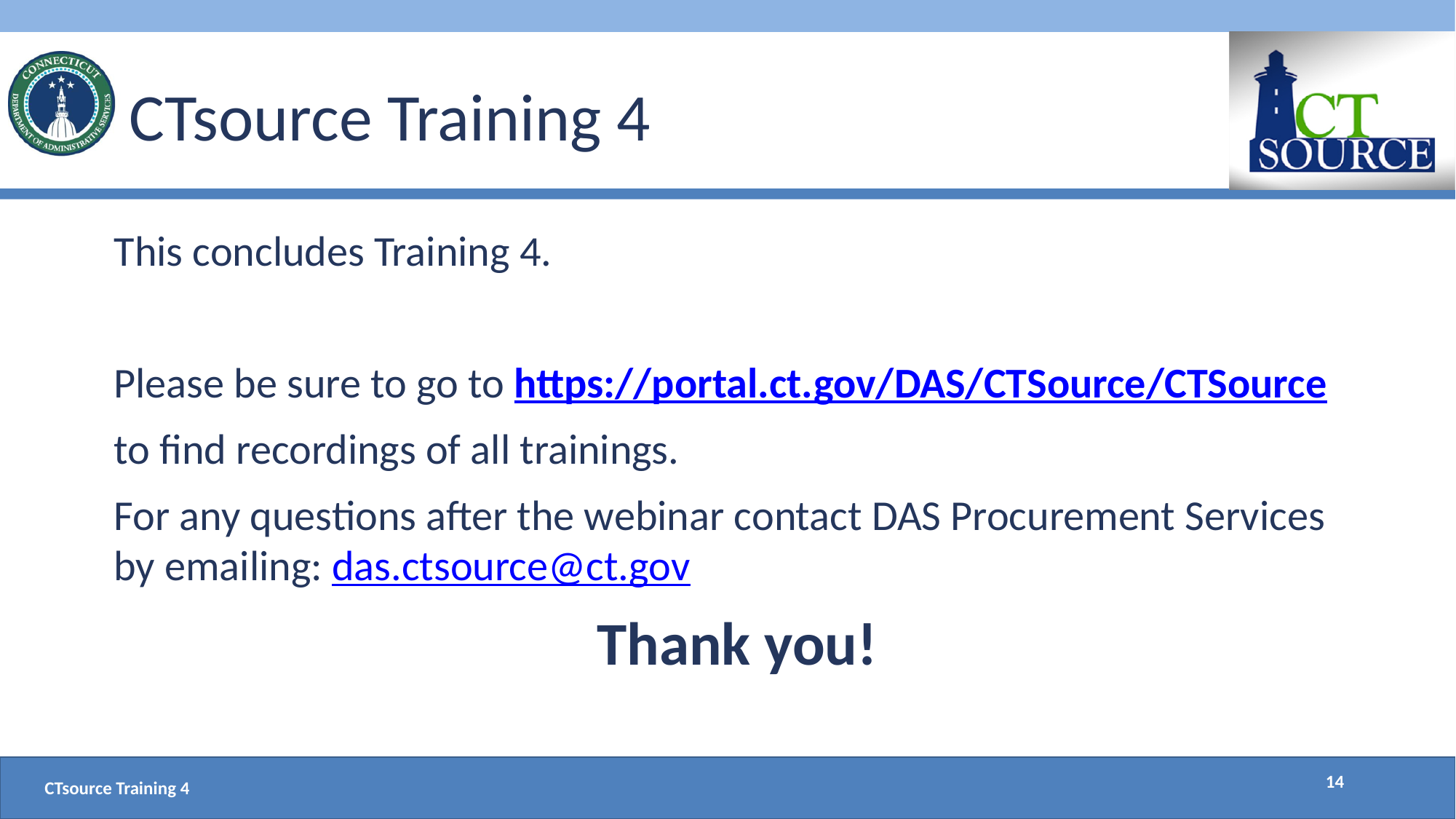

# CTsource Training 4
This concludes Training 4.

Please be sure to go to https://portal.ct.gov/DAS/CTSource/CTSource
to find recordings of all trainings.
For any questions after the webinar contact DAS Procurement Services by emailing: das.ctsource@ct.govYou w
Thank you!

14
CTsource Training 4